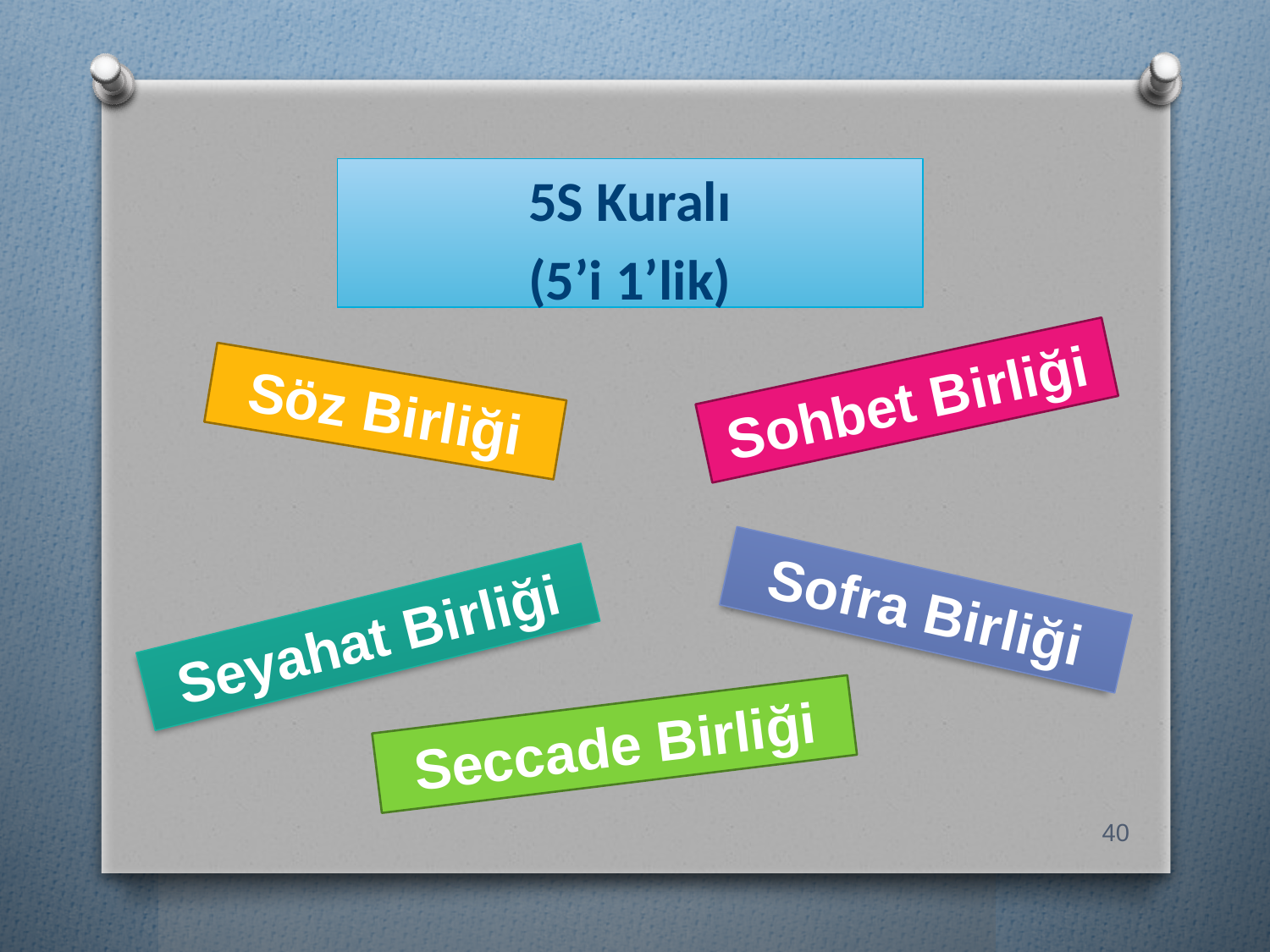

5S Kuralı
(5’i 1’lik)
Sohbet Birliği
Söz Birliği
Sofra Birliği
Seyahat Birliği
Seccade Birliği
40